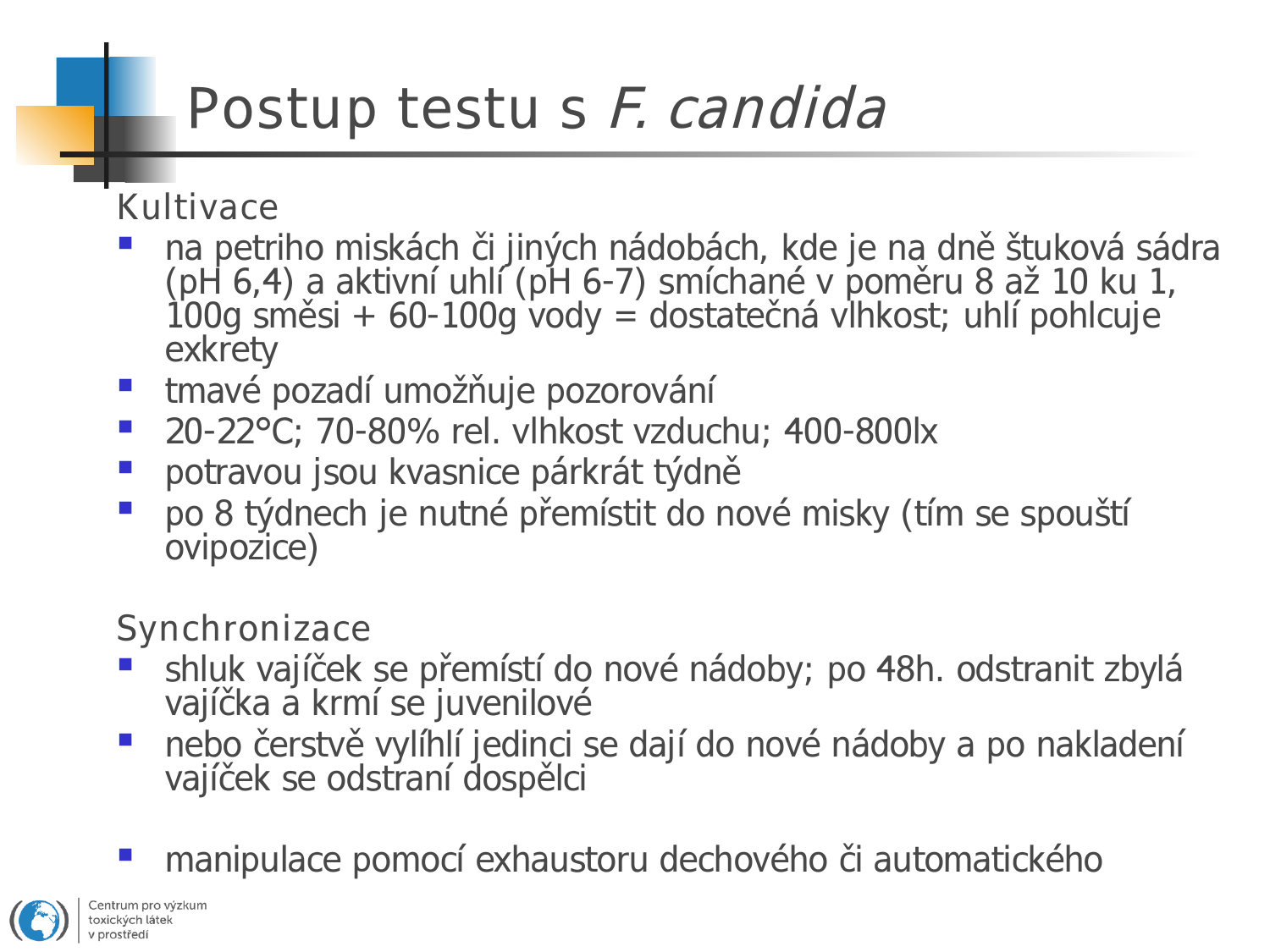

# Postup testu s F. candida
Kultivace
na petriho miskách či jiných nádobách, kde je na dně štuková sádra (pH 6,4) a aktivní uhlí (pH 6-7) smíchané v poměru 8 až 10 ku 1, 100g směsi + 60-100g vody = dostatečná vlhkost; uhlí pohlcuje exkrety
tmavé pozadí umožňuje pozorování
20-22°C; 70-80% rel. vlhkost vzduchu; 400-800lx
potravou jsou kvasnice párkrát týdně
po 8 týdnech je nutné přemístit do nové misky (tím se spouští ovipozice)

Synchronizace
shluk vajíček se přemístí do nové nádoby; po 48h. odstranit zbylá vajíčka a krmí se juvenilové
nebo čerstvě vylíhlí jedinci se dají do nové nádoby a po nakladení vajíček se odstraní dospělci

manipulace pomocí exhaustoru dechového či automatického